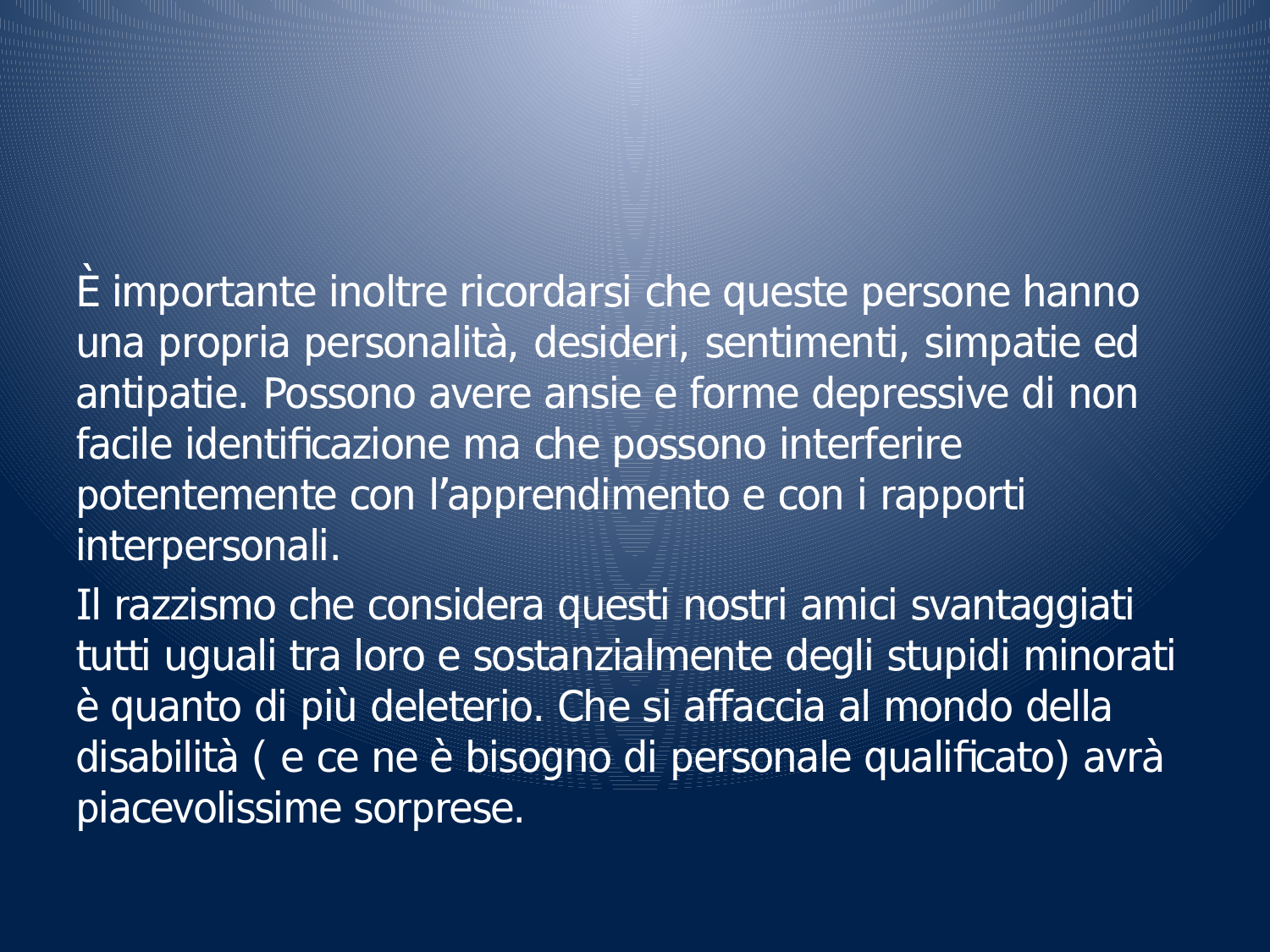

#
È importante inoltre ricordarsi che queste persone hanno una propria personalità, desideri, sentimenti, simpatie ed antipatie. Possono avere ansie e forme depressive di non facile identificazione ma che possono interferire potentemente con l’apprendimento e con i rapporti interpersonali.
Il razzismo che considera questi nostri amici svantaggiati tutti uguali tra loro e sostanzialmente degli stupidi minorati è quanto di più deleterio. Che si affaccia al mondo della disabilità ( e ce ne è bisogno di personale qualificato) avrà piacevolissime sorprese.